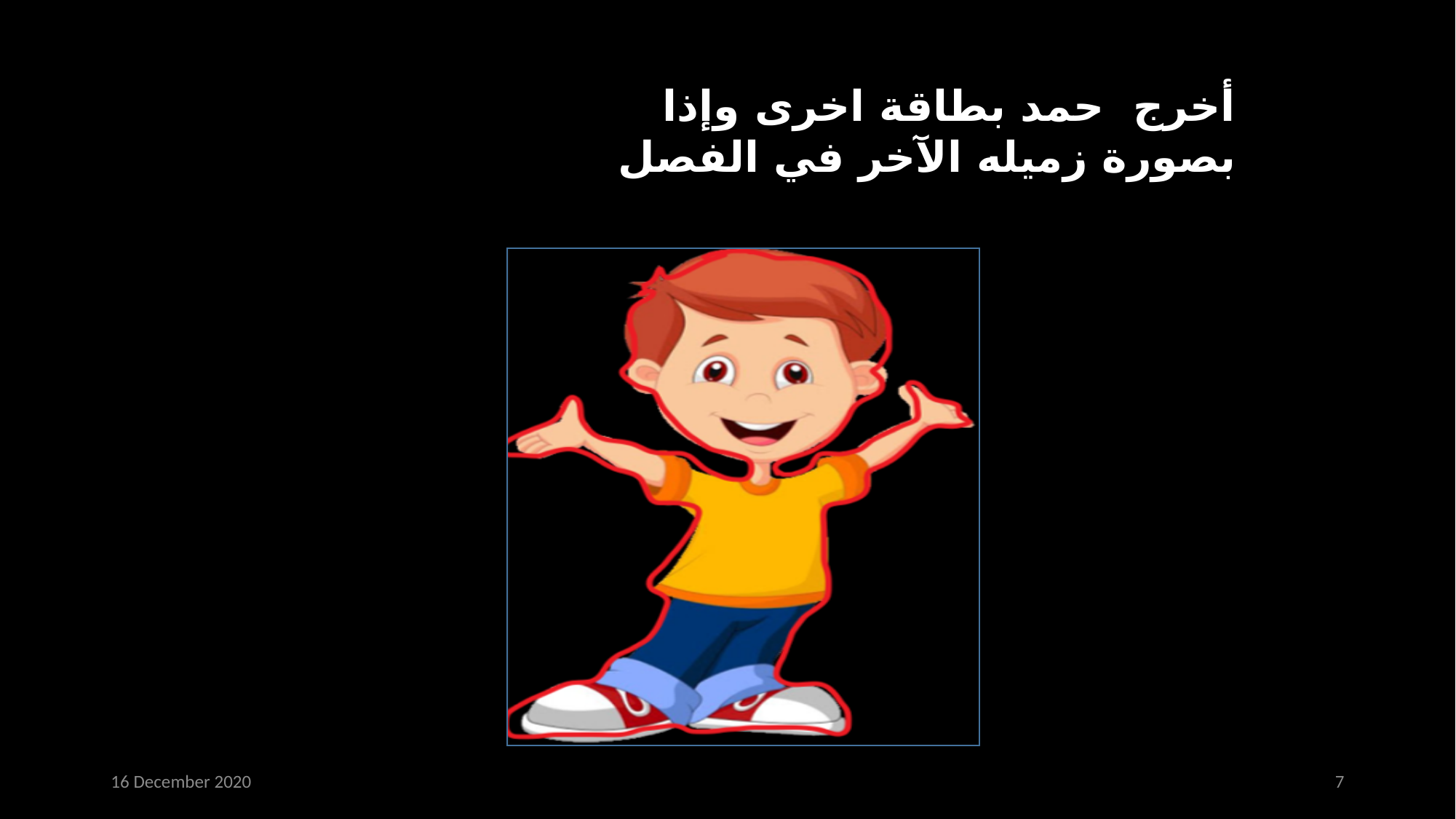

أخرج  حمد بطاقة اخرى وإذا بصورة زميله الآخر في الفصل

16 December 2020
7